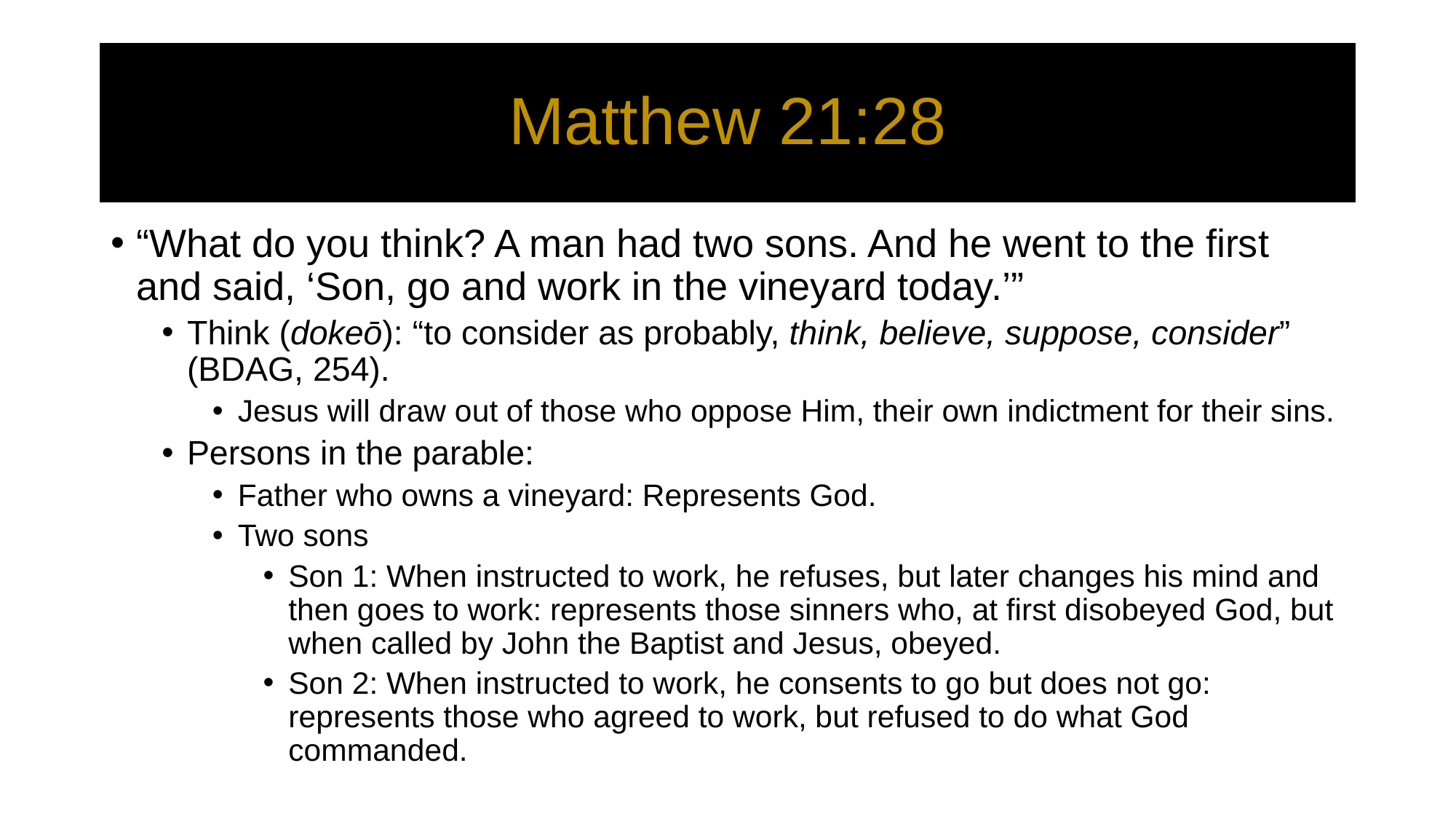

# Matthew 21:28
“What do you think? A man had two sons. And he went to the first and said, ‘Son, go and work in the vineyard today.’”
Think (dokeō): “to consider as probably, think, believe, suppose, consider” (BDAG, 254).
Jesus will draw out of those who oppose Him, their own indictment for their sins.
Persons in the parable:
Father who owns a vineyard: Represents God.
Two sons
Son 1: When instructed to work, he refuses, but later changes his mind and then goes to work: represents those sinners who, at first disobeyed God, but when called by John the Baptist and Jesus, obeyed.
Son 2: When instructed to work, he consents to go but does not go: represents those who agreed to work, but refused to do what God commanded.